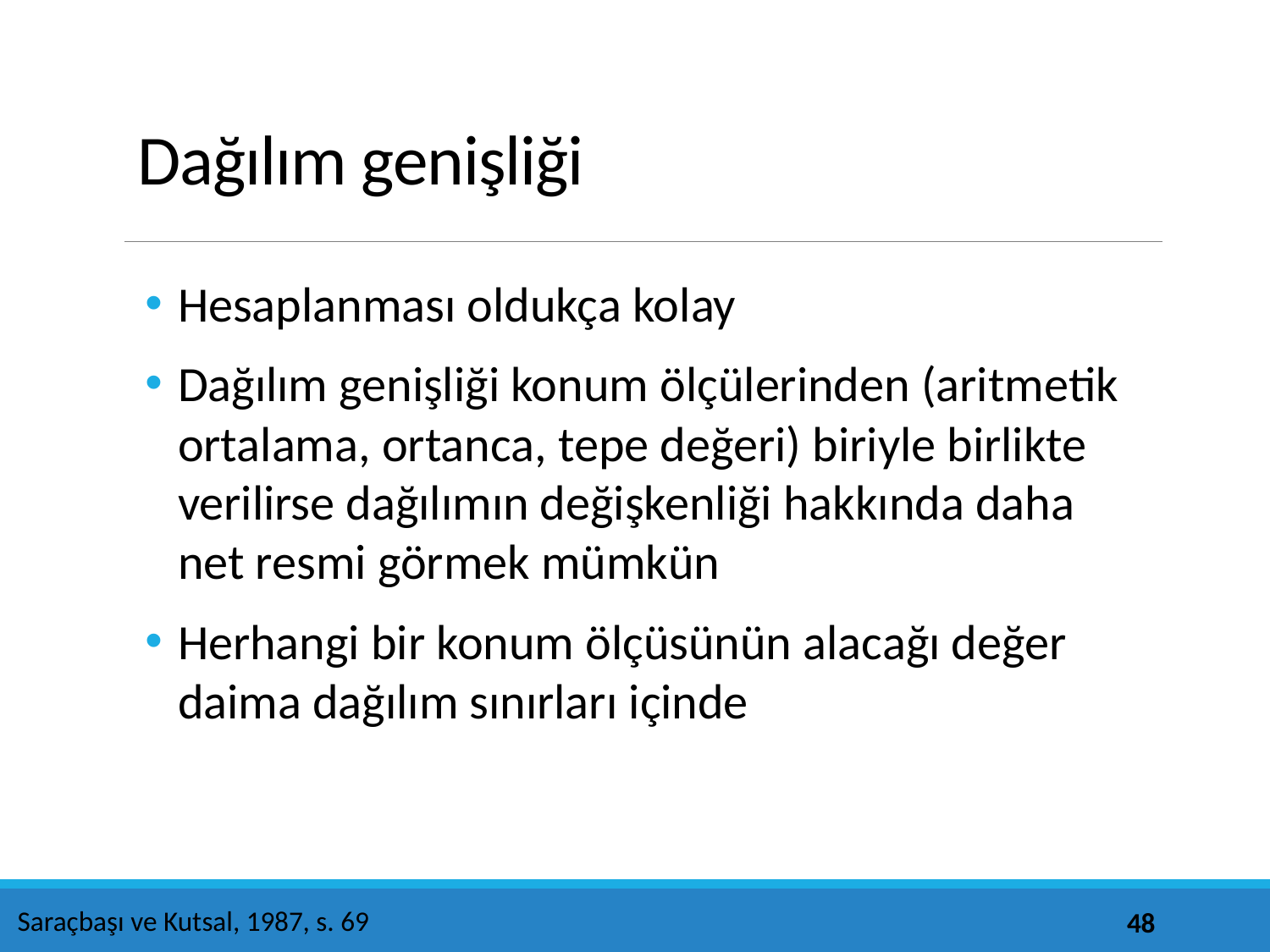

# Dağılım genişliği
Hesaplanması oldukça kolay
Dağılım genişliği konum ölçülerinden (aritmetik ortalama, ortanca, tepe değeri) biriyle birlikte verilirse dağılımın değişkenliği hakkında daha net resmi görmek mümkün
Herhangi bir konum ölçüsünün alacağı değer daima dağılım sınırları içinde

Saraçbaşı ve Kutsal, 1987, s. 69
48